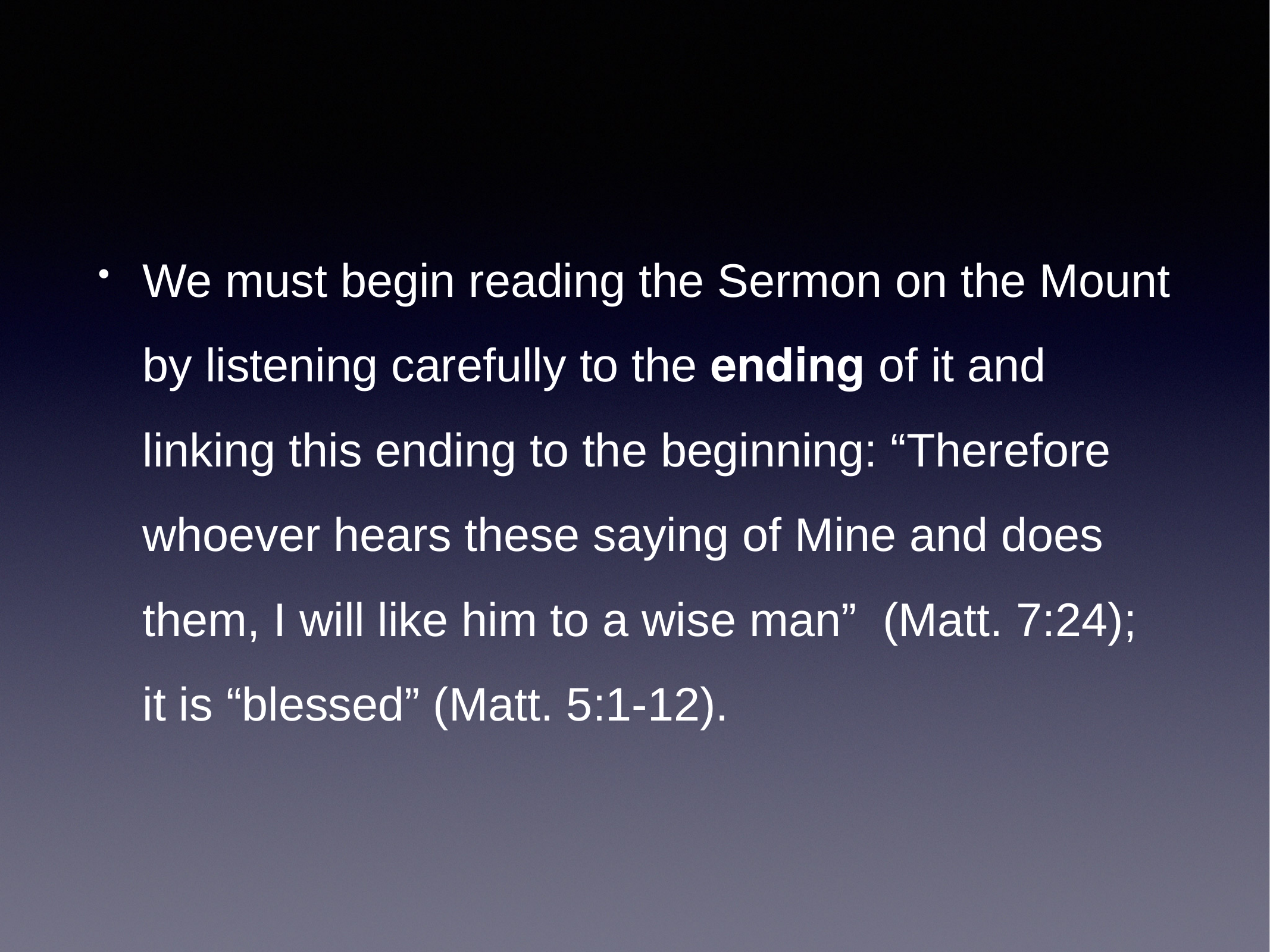

We must begin reading the Sermon on the Mount by listening carefully to the ending of it and linking this ending to the beginning: “Therefore whoever hears these saying of Mine and does them, I will like him to a wise man”  (Matt. 7:24); it is “blessed” (Matt. 5:1-12).